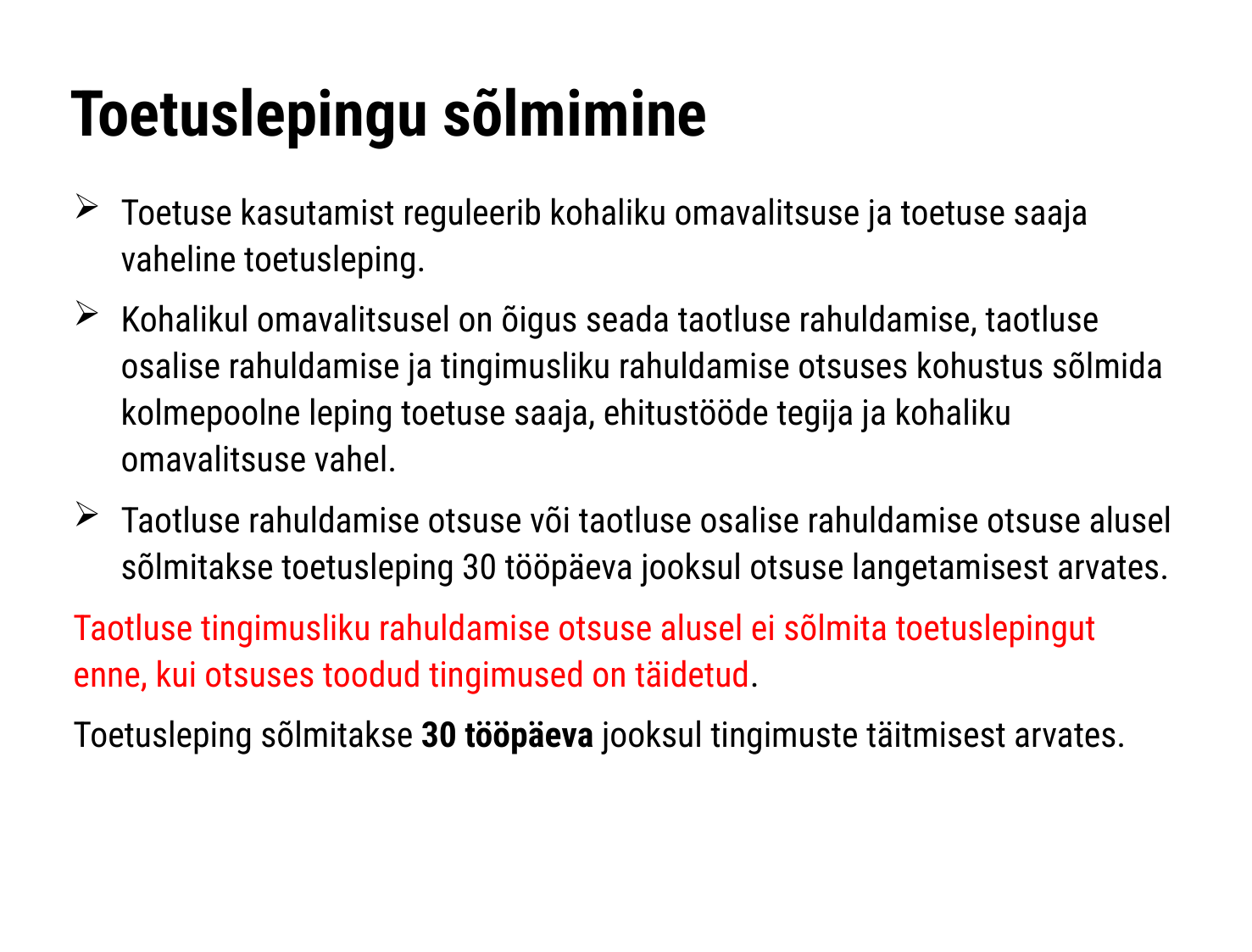

# Toetuslepingu sõlmimine
Toetuse kasutamist reguleerib kohaliku omavalitsuse ja toetuse saaja vaheline toetusleping.
Kohalikul omavalitsusel on õigus seada taotluse rahuldamise, taotluse osalise rahuldamise ja tingimusliku rahuldamise otsuses kohustus sõlmida kolmepoolne leping toetuse saaja, ehitustööde tegija ja kohaliku omavalitsuse vahel.
Taotluse rahuldamise otsuse või taotluse osalise rahuldamise otsuse alusel sõlmitakse toetusleping 30 tööpäeva jooksul otsuse langetamisest arvates.
Taotluse tingimusliku rahuldamise otsuse alusel ei sõlmita toetuslepingut enne, kui otsuses toodud tingimused on täidetud.
Toetusleping sõlmitakse 30 tööpäeva jooksul tingimuste täitmisest arvates.